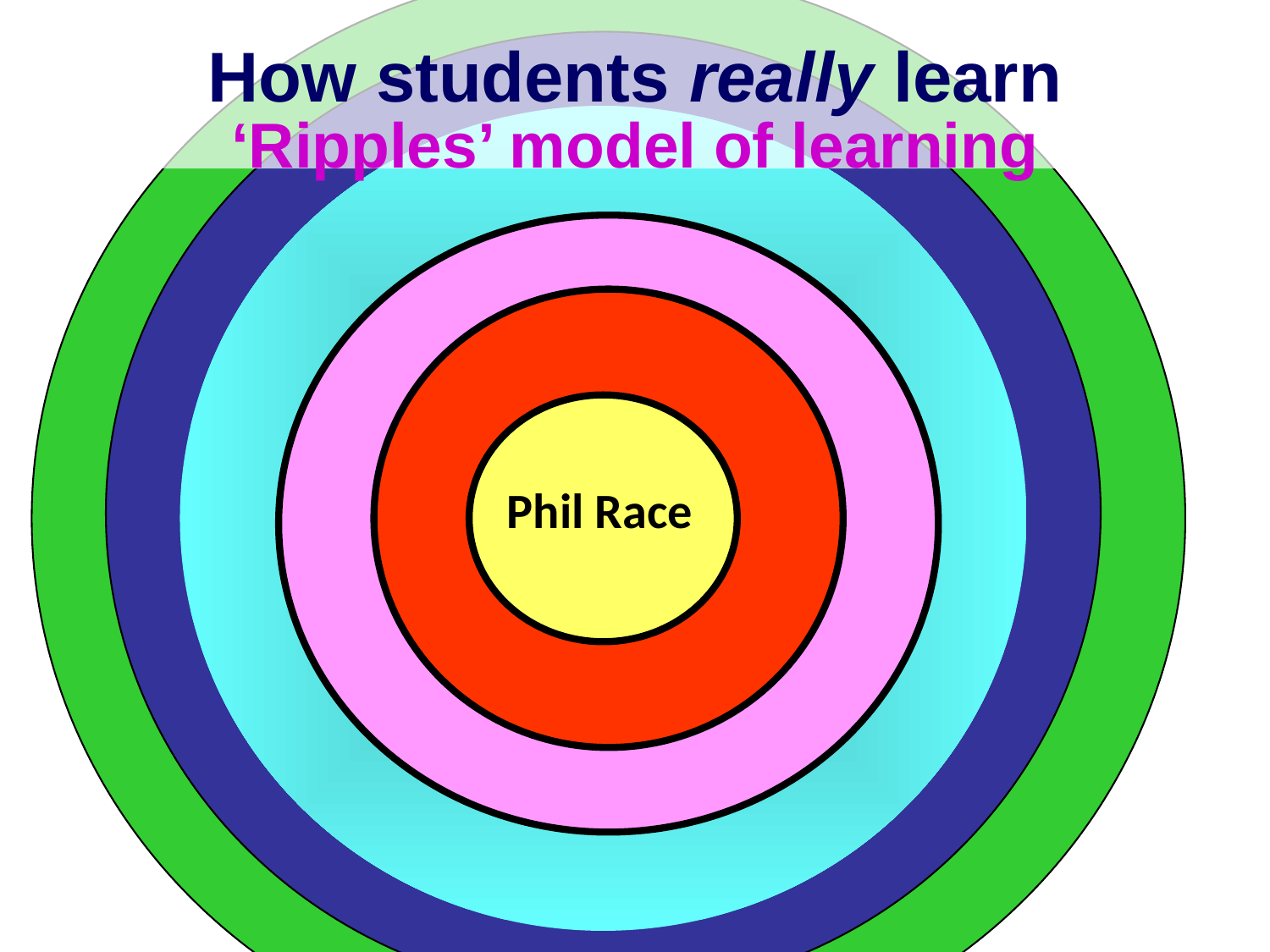

# How students really learn ‘Ripples’ model of learning

Phil Race